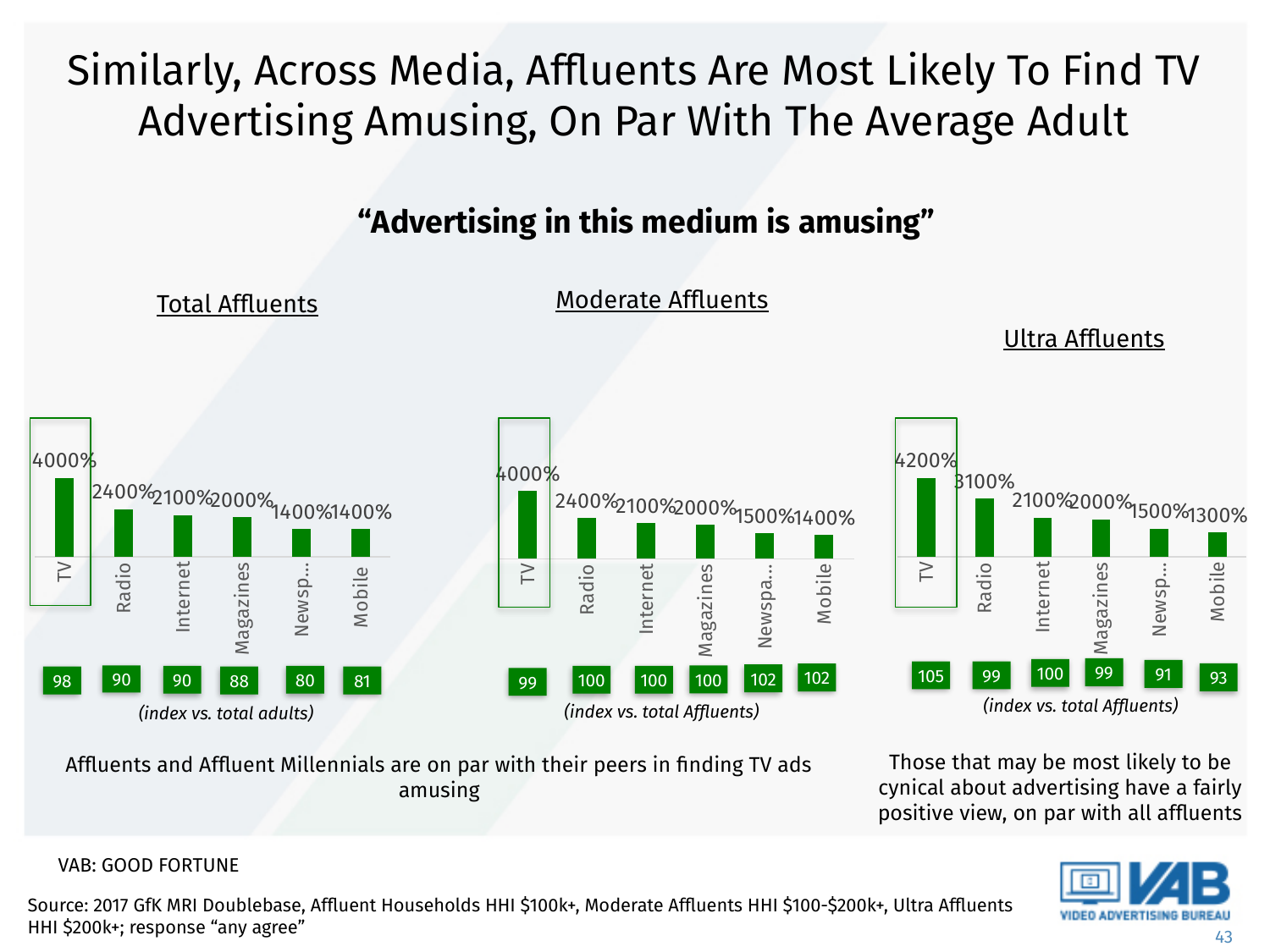

Similarly, Across Media, Affluents Are Most Likely To Find TV Advertising Amusing, On Par With The Average Adult
“Advertising in this medium is amusing”
Moderate Affluents
Total Affluents
Ultra Affluents

### Chart

| Category | % ads are amusing |
|---|---|
| TV | 42.0 |
| Radio | 31.0 |
| Internet | 21.0 |
| Magazines | 20.0 |
| Newspaper | 15.0 |
| Mobile | 13.0 |
99
100
105
99
93
(index vs. total Affluents)

### Chart

| Category | % ads are useful for prod info |
|---|---|
| TV | 40.0 |
| Radio | 24.0 |
| Internet | 21.0 |
| Magazines | 20.0 |
| Newspaper | 14.0 |
| Mobile  | 14.0 |

### Chart

| Category | % ads amusing |
|---|---|
| TV | 40.0 |
| Radio | 24.0 |
| Internet | 21.0 |
| Magazines | 20.0 |
| Newspapers | 15.0 |
| Mobile | 14.0 |

91
102
102
90
100
100
100
90
80
98
88
81
99
(index vs. total Affluents)
(index vs. total adults)
Those that may be most likely to be cynical about advertising have a fairly positive view, on par with all affluents
Affluents and Affluent Millennials are on par with their peers in finding TV ads amusing
VAB: GOOD FORTUNE
Source: 2017 GfK MRI Doublebase, Affluent Households HHI $100k+, Moderate Affluents HHI $100-$200k+, Ultra Affluents HHI $200k+; response “any agree”